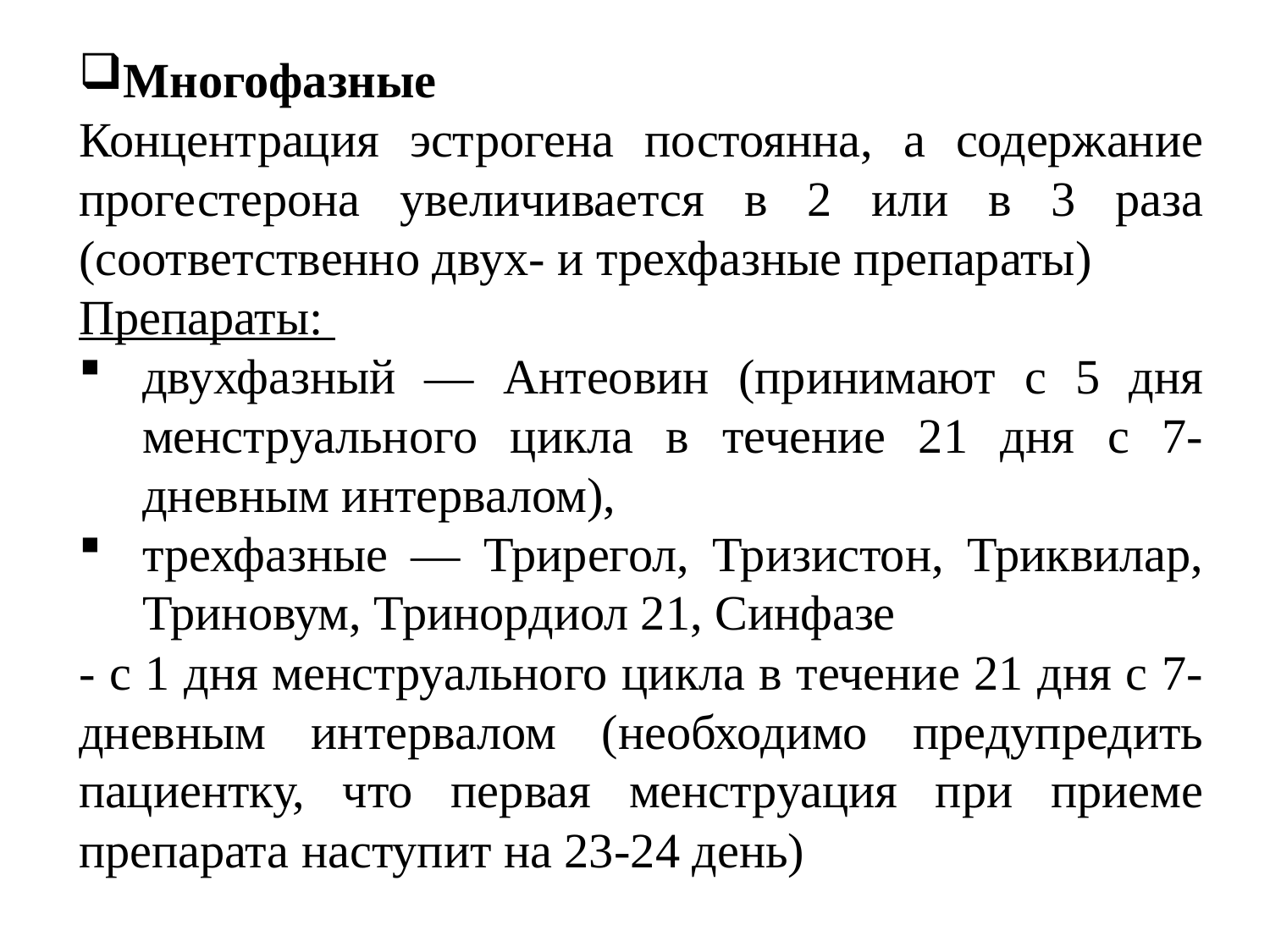

Многофазные
Концентрация эстрогена постоянна, а содержание прогестерона увеличивается в 2 или в 3 раза (соответственно двух- и трехфазные препараты)
Препараты:
двухфазный — Антеовин (принимают с 5 дня менструального цикла в течение 21 дня с 7-дневным интервалом),
трехфазные — Трирегол, Тризистон, Триквилар, Триновум, Тринордиол 21, Синфазе
- с 1 дня менструального цикла в течение 21 дня с 7-дневным интервалом (необходимо предупредить пациентку, что первая менструация при приеме препарата наступит на 23-24 день)